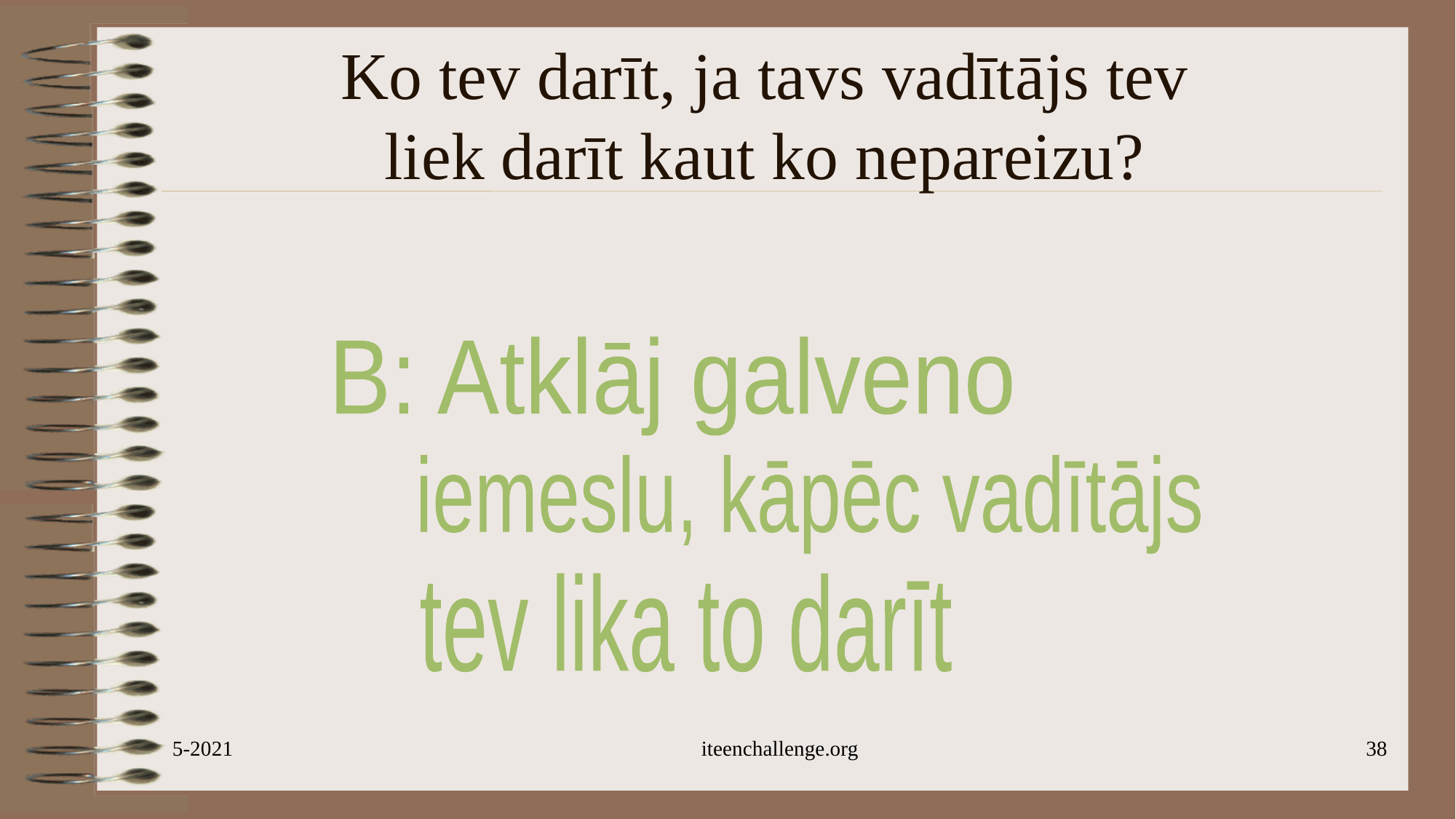

# Ko tev darīt, ja tavs vadītājs tev liek darīt kaut ko nepareizu?
B: Atklāj galveno
iemeslu, kāpēc vadītājs
tev lika to darīt
5-2021
iteenchallenge.org
38